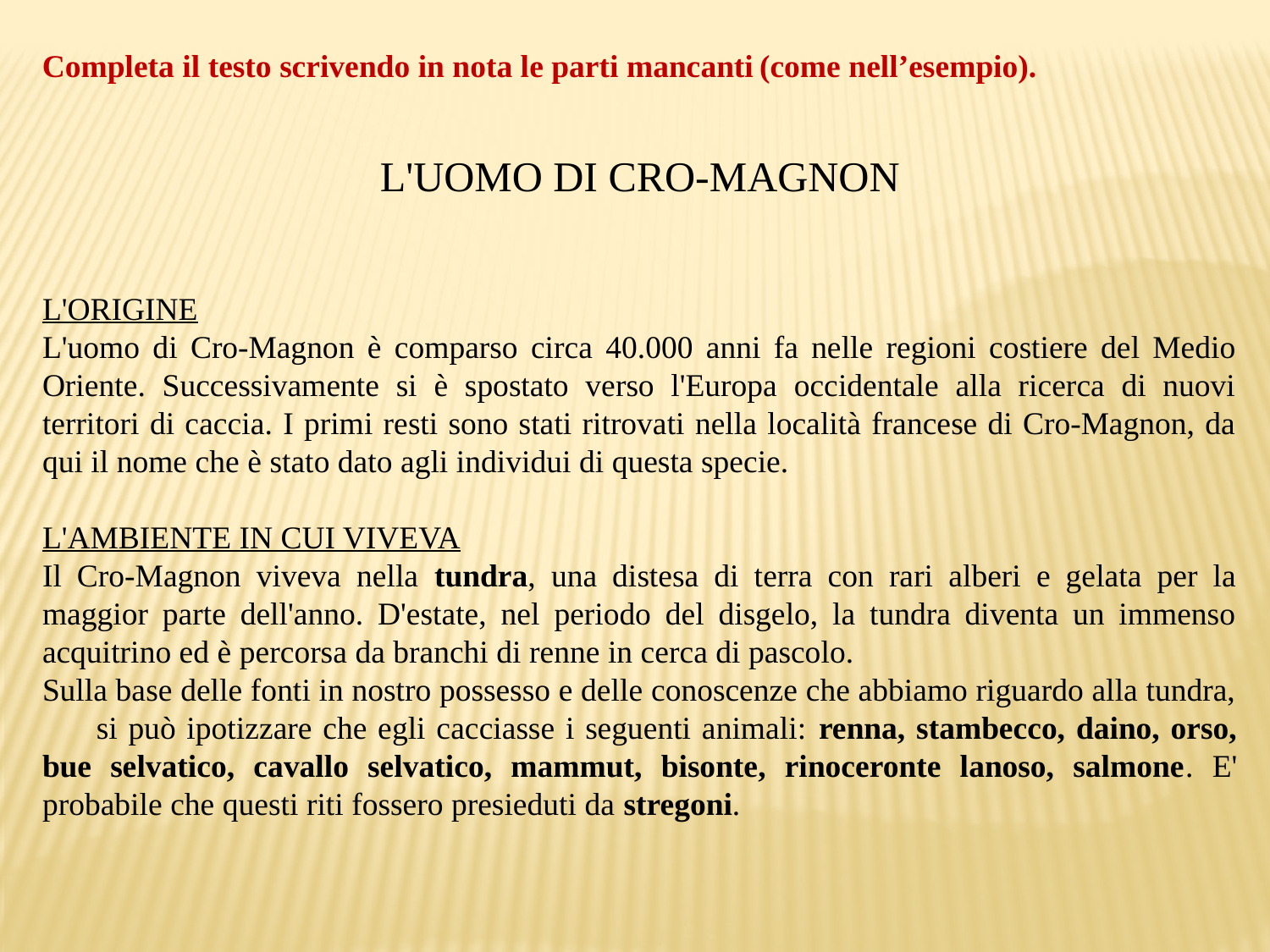

Completa il testo scrivendo in nota le parti mancanti (come nell’esempio).
L'UOMO DI CRO-MAGNON

L'ORIGINE
L'uomo di Cro-Magnon è comparso circa 40.000 anni fa nelle regioni costiere del Medio Oriente. Successivamente si è spostato verso l'Europa occidentale alla ricerca di nuovi territori di caccia. I primi resti sono stati ritrovati nella località francese di Cro-Magnon, da qui il nome che è stato dato agli individui di questa specie.

L'AMBIENTE IN CUI VIVEVA
Il Cro-Magnon viveva nella tundra, una distesa di terra con rari alberi e gelata per la maggior parte dell'anno. D'estate, nel periodo del disgelo, la tundra diventa un immenso acquitrino ed è percorsa da branchi di renne in cerca di pascolo.
Sulla base delle fonti in nostro possesso e delle conoscenze che abbiamo riguardo alla tundra,      si può ipotizzare che egli cacciasse i seguenti animali: renna, stambecco, daino, orso, bue selvatico, cavallo selvatico, mammut, bisonte, rinoceronte lanoso, salmone. E' probabile che questi riti fossero presieduti da stregoni.